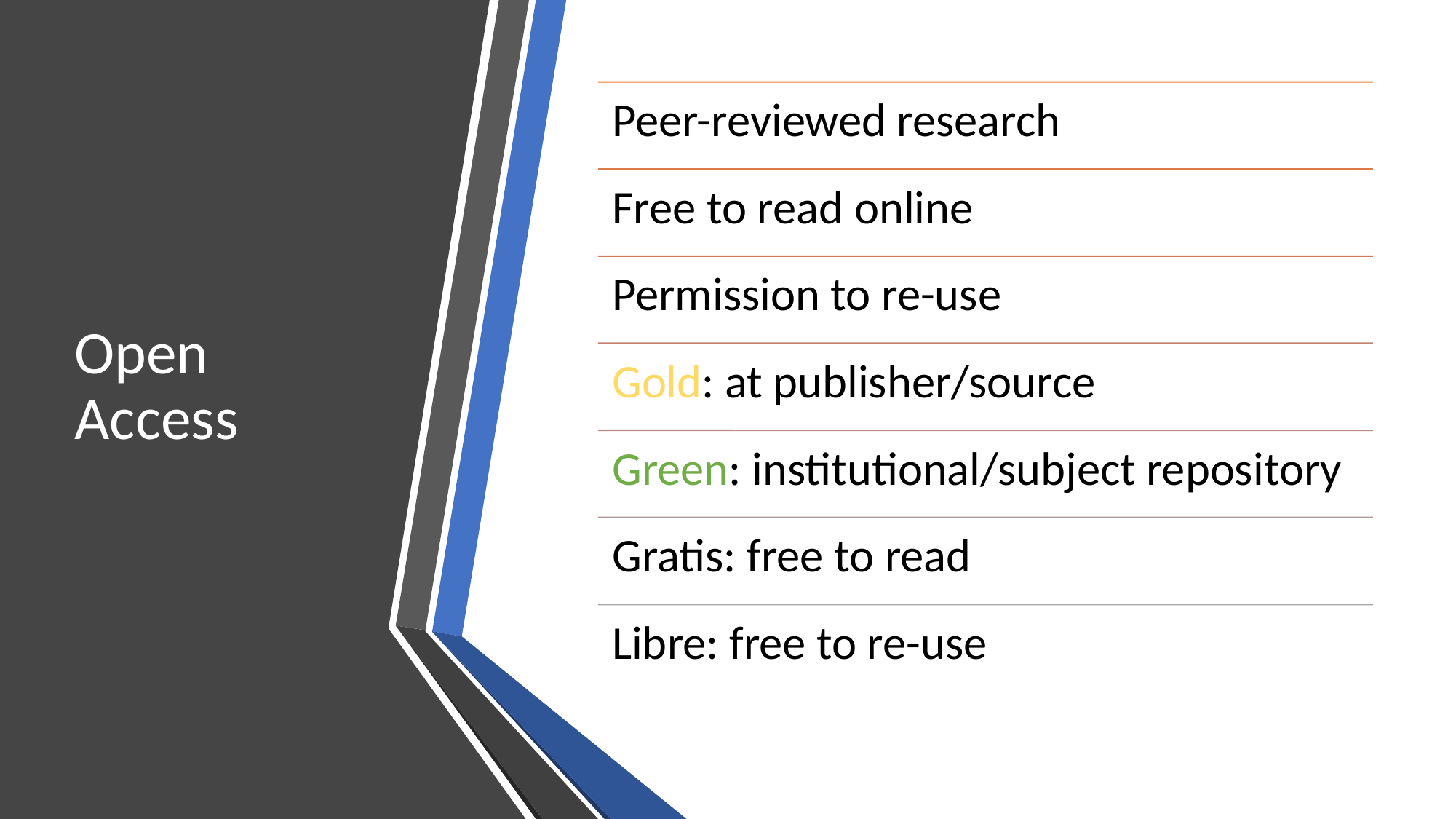

# Open Access
Peer-reviewed research
Free to read online
Permission to re-use
Gold: at publisher/source
Green: institutional/subject repository
Gratis: free to read
Libre: free to re-use